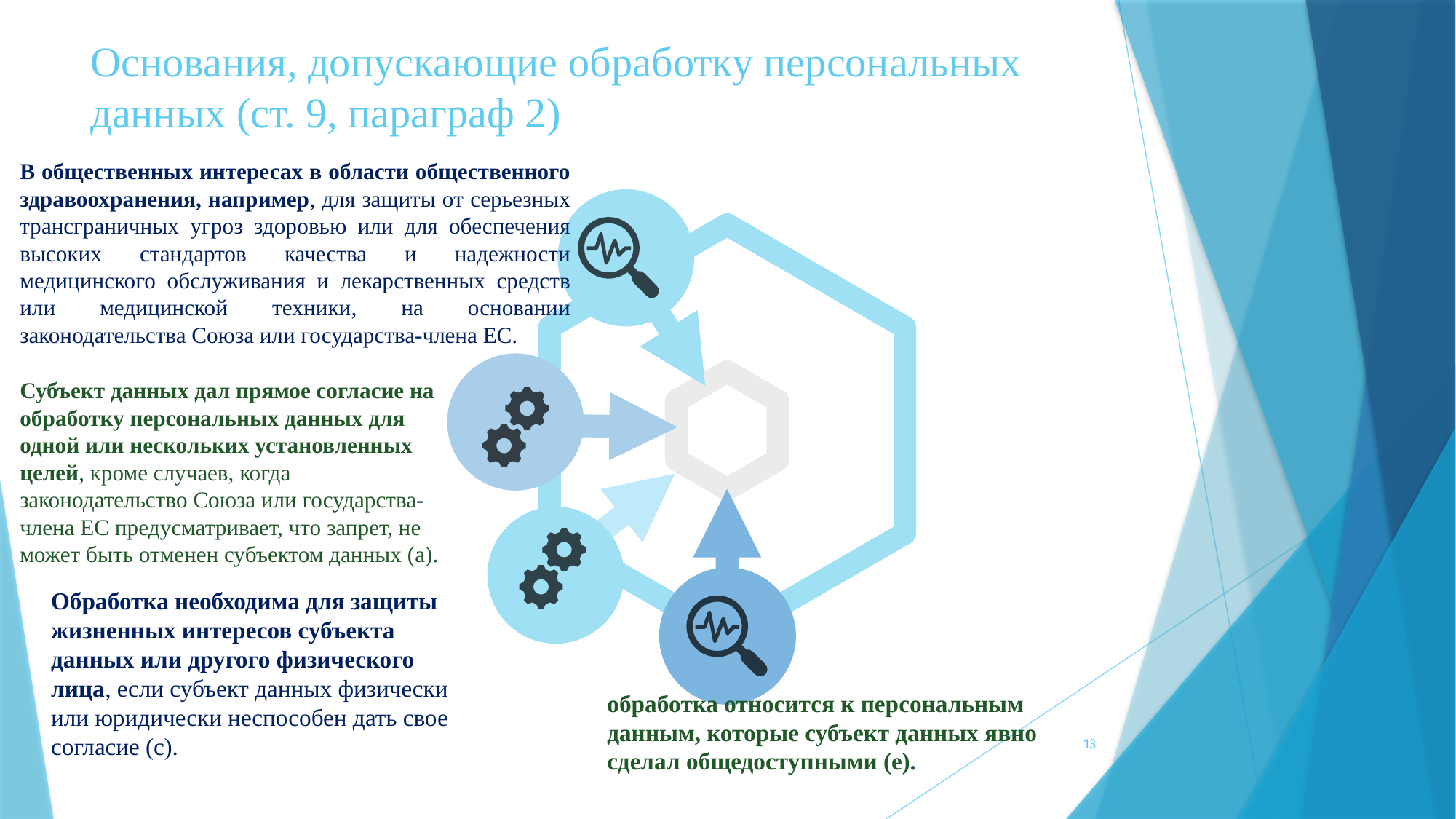

# Основания, допускающие обработку персональных данных (ст. 9, параграф 2)
В общественных интересах в области общественного здравоохранения, например, для защиты от серьезных трансграничных угроз здоровью или для обеспечения высоких стандартов качества и надежности медицинского обслуживания и лекарственных средств или медицинской техники, на основании законодательства Союза или государства-члена ЕС.

Субъект данных дал прямое согласие на обработку персональных данных для одной или нескольких установленных целей, кроме случаев, когда законодательство Союза или государства-члена ЕС предусматривает, что запрет, не может быть отменен субъектом данных (а).

Обработка необходима для защиты жизненных интересов субъекта данных или другого физического лица, если субъект данных физически или юридически неспособен дать свое согласие (с).

обработка относится к персональным данным, которые субъект данных явно сделал общедоступными (е).
13